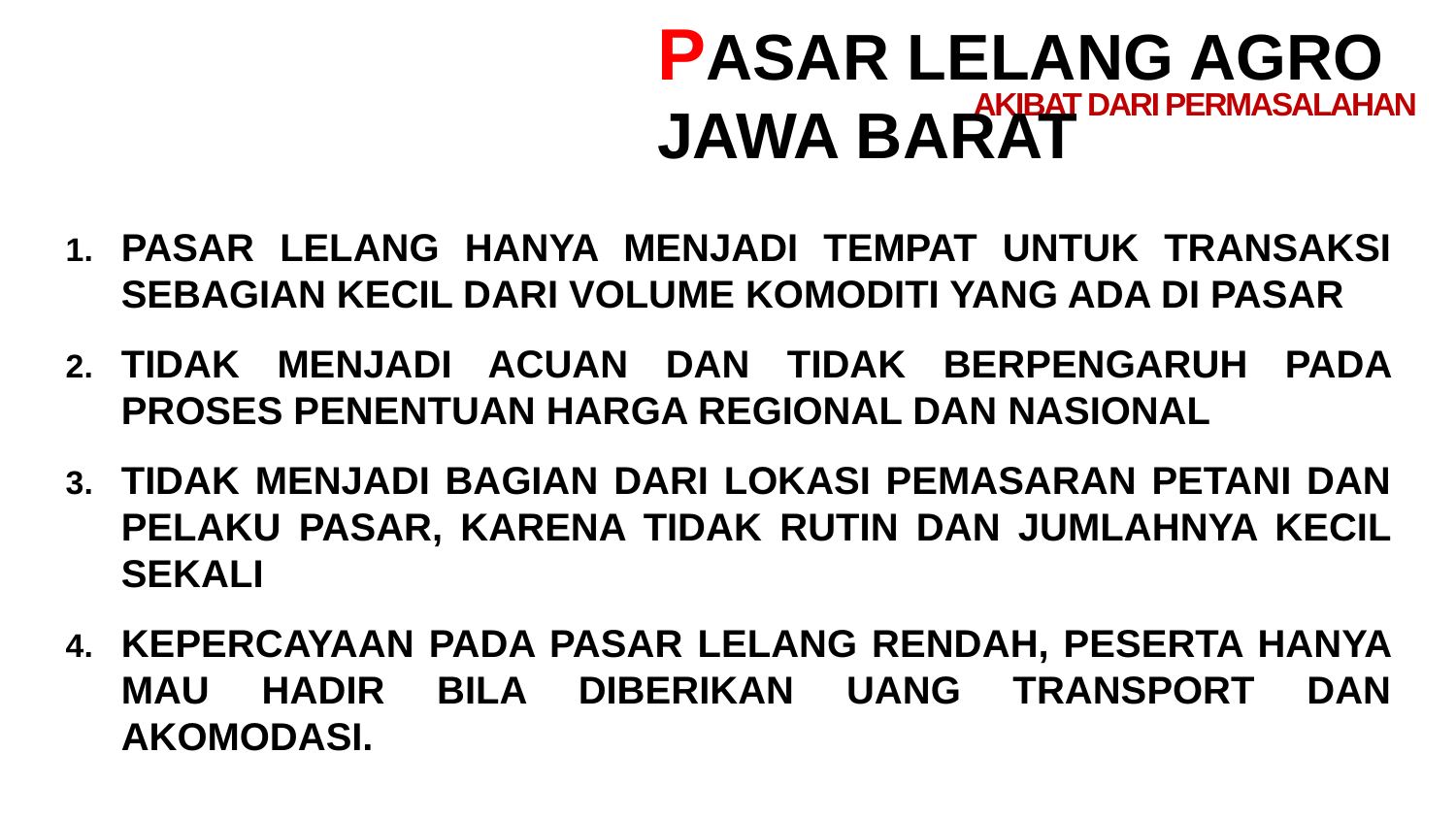

PASAR LELANG AGRO JAWA BARAT
# AKIBAT DARI PERMASALAHAN
PASAR LELANG HANYA MENJADI TEMPAT UNTUK TRANSAKSI SEBAGIAN KECIL DARI VOLUME KOMODITI YANG ADA DI PASAR
TIDAK MENJADI ACUAN DAN TIDAK BERPENGARUH PADA PROSES PENENTUAN HARGA REGIONAL DAN NASIONAL
TIDAK MENJADI BAGIAN DARI LOKASI PEMASARAN PETANI DAN PELAKU PASAR, KARENA TIDAK RUTIN DAN JUMLAHNYA KECIL SEKALI
KEPERCAYAAN PADA PASAR LELANG RENDAH, PESERTA HANYA MAU HADIR BILA DIBERIKAN UANG TRANSPORT DAN AKOMODASI.